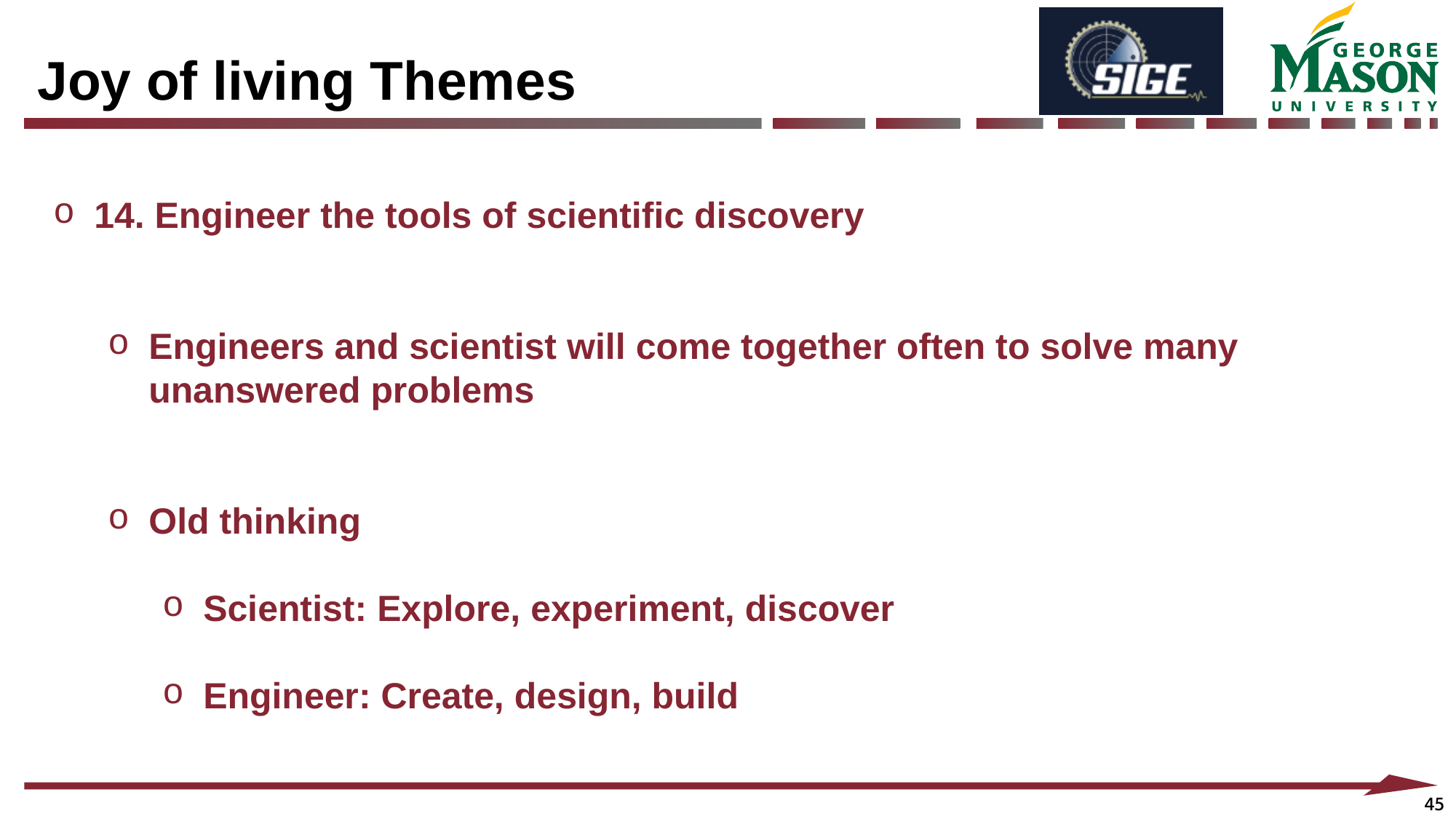

Joy of living Themes
14. Engineer the tools of scientific discovery

Engineers and scientist will come together often to solve many unanswered problems

Old thinking

Scientist: Explore, experiment, discover

Engineer: Create, design, build